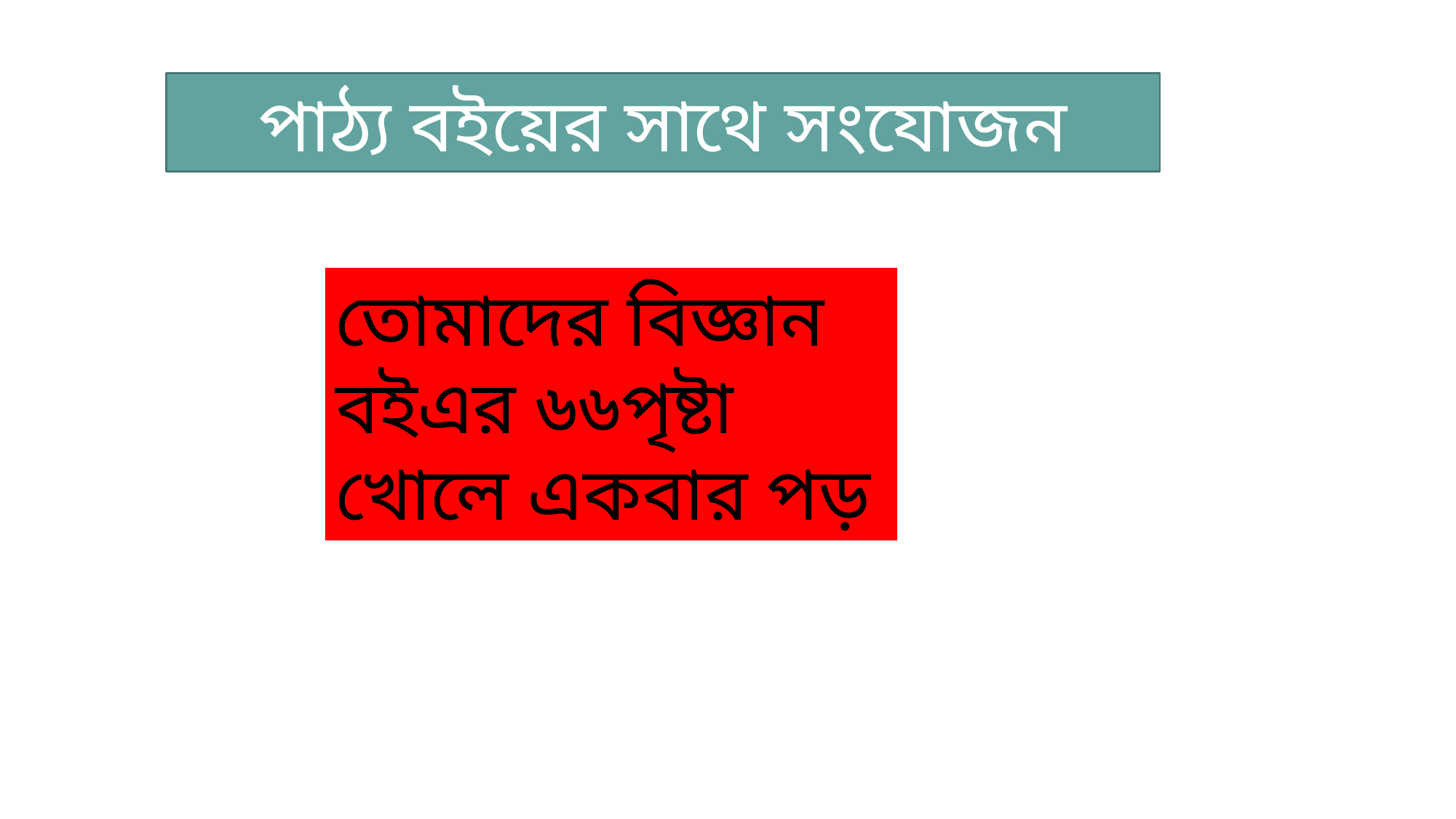

পাঠ্য বইয়ের সাথে সংযোজন
তোমাদের বিজ্ঞান বইএর ৬৬পৃষ্টা খোলে একবার পড়